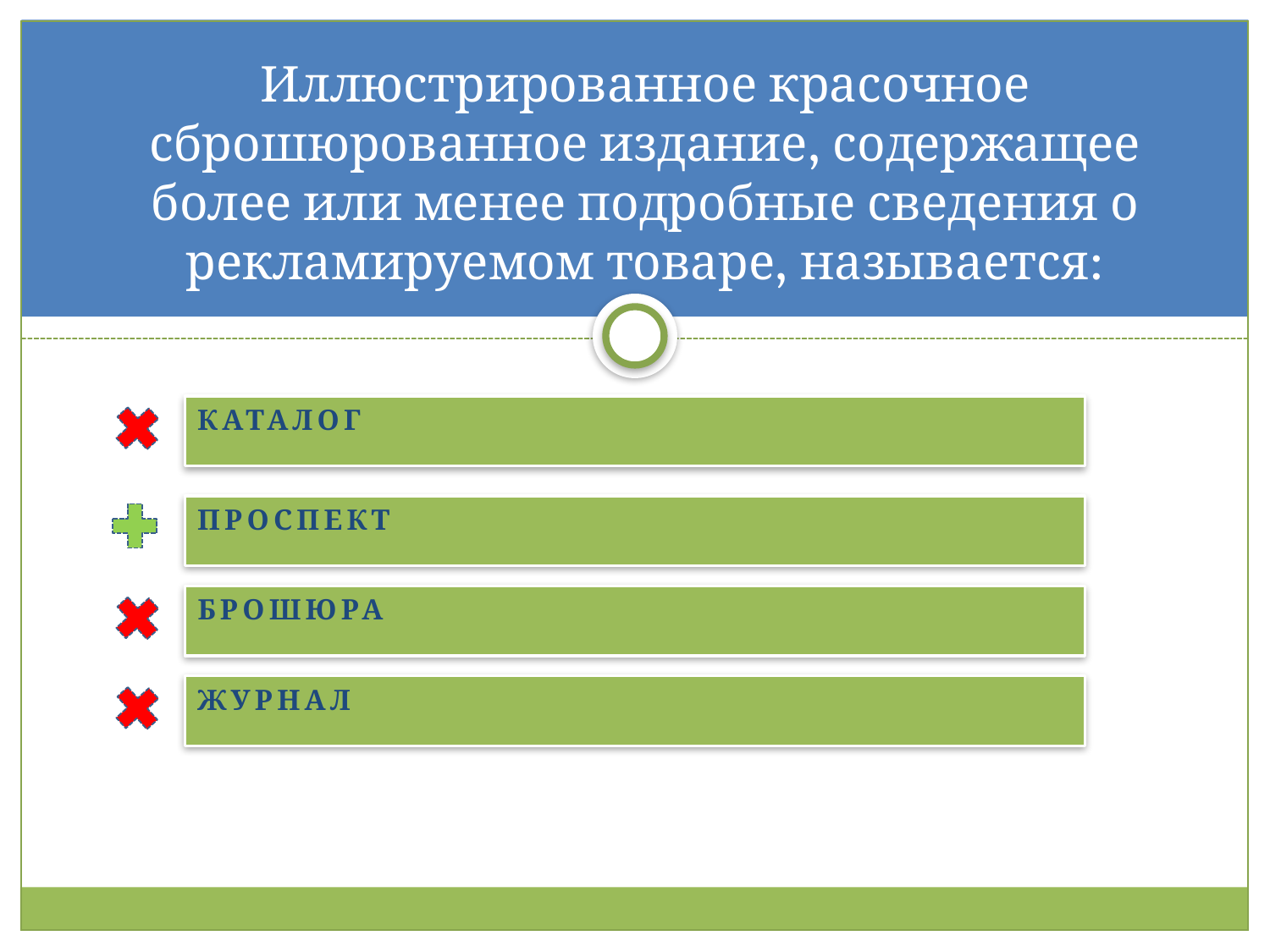

# Иллюстрированное красочное сброшюрованное издание, содержащее более или менее подробные сведения о рекламируемом товаре, называется:
каталог

проспект
брошюра

журнал